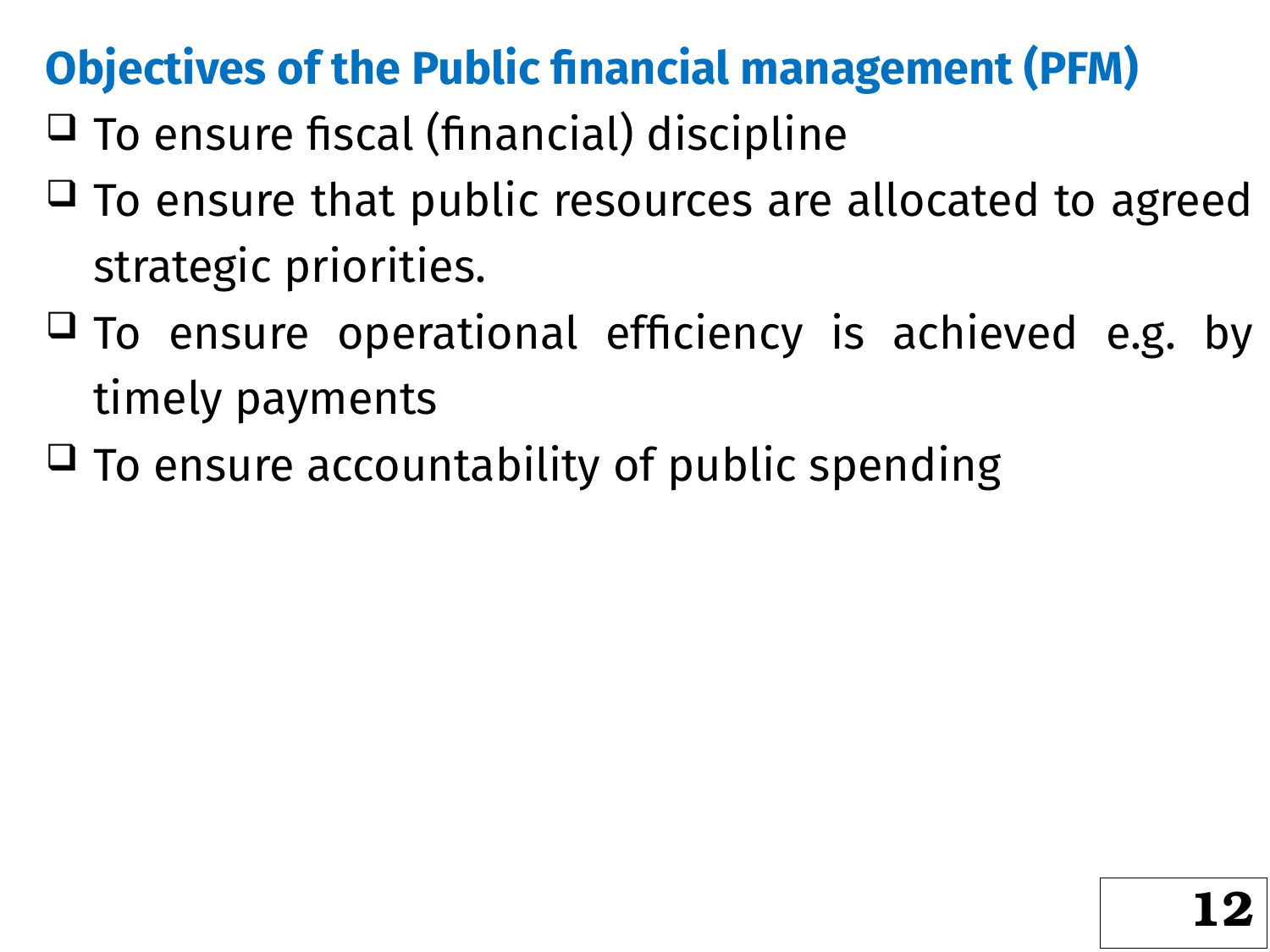

Objectives of the Public financial management (PFM)
To ensure fiscal (financial) discipline
To ensure that public resources are allocated to agreed strategic priorities.
To ensure operational efficiency is achieved e.g. by timely payments
To ensure accountability of public spending

12